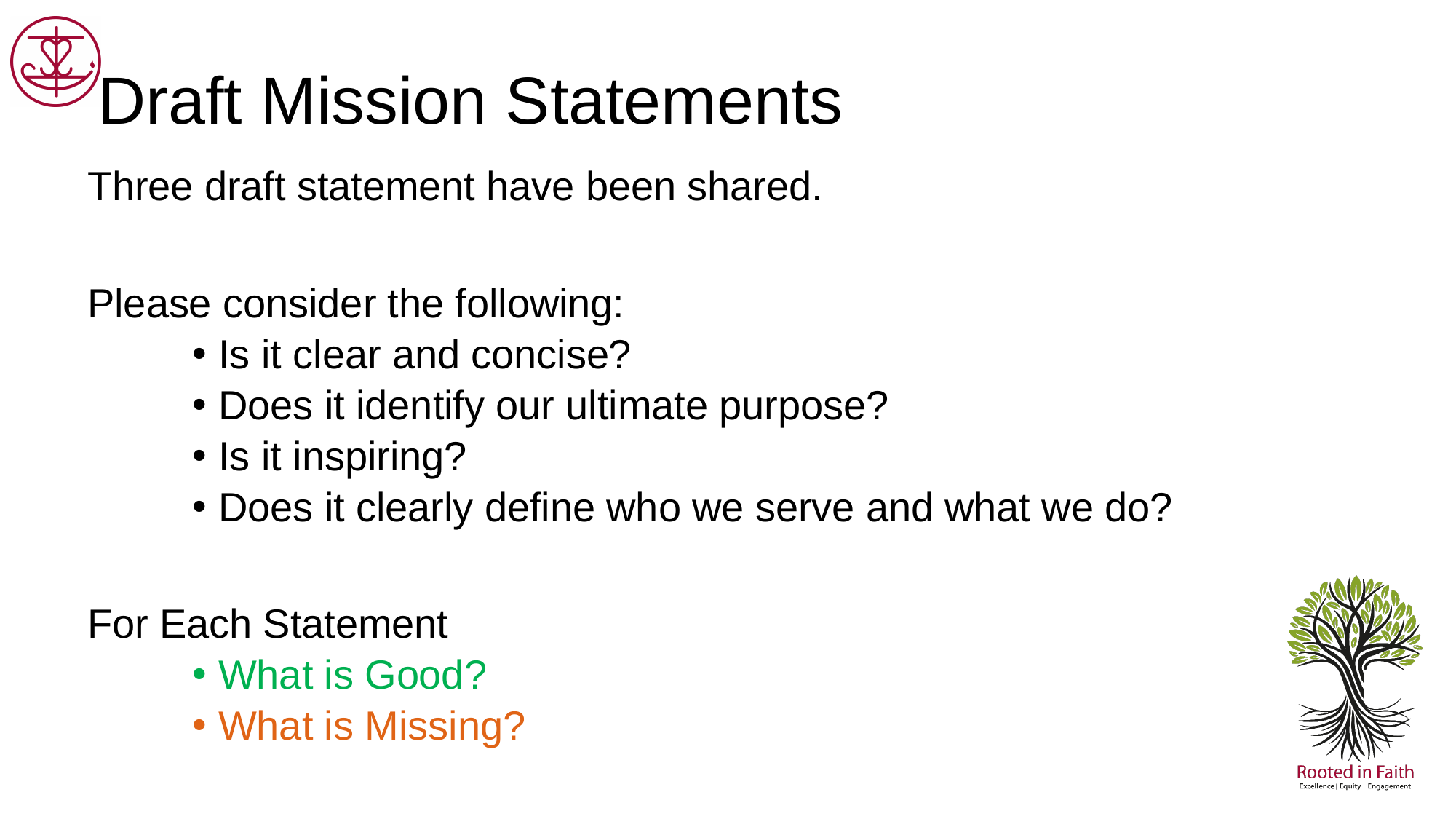

# Draft Mission Statements
Three draft statement have been shared.

Please consider the following:
Is it clear and concise?
Does it identify our ultimate purpose?
Is it inspiring?
Does it clearly define who we serve and what we do?

For Each Statement
What is Good?
What is Missing?